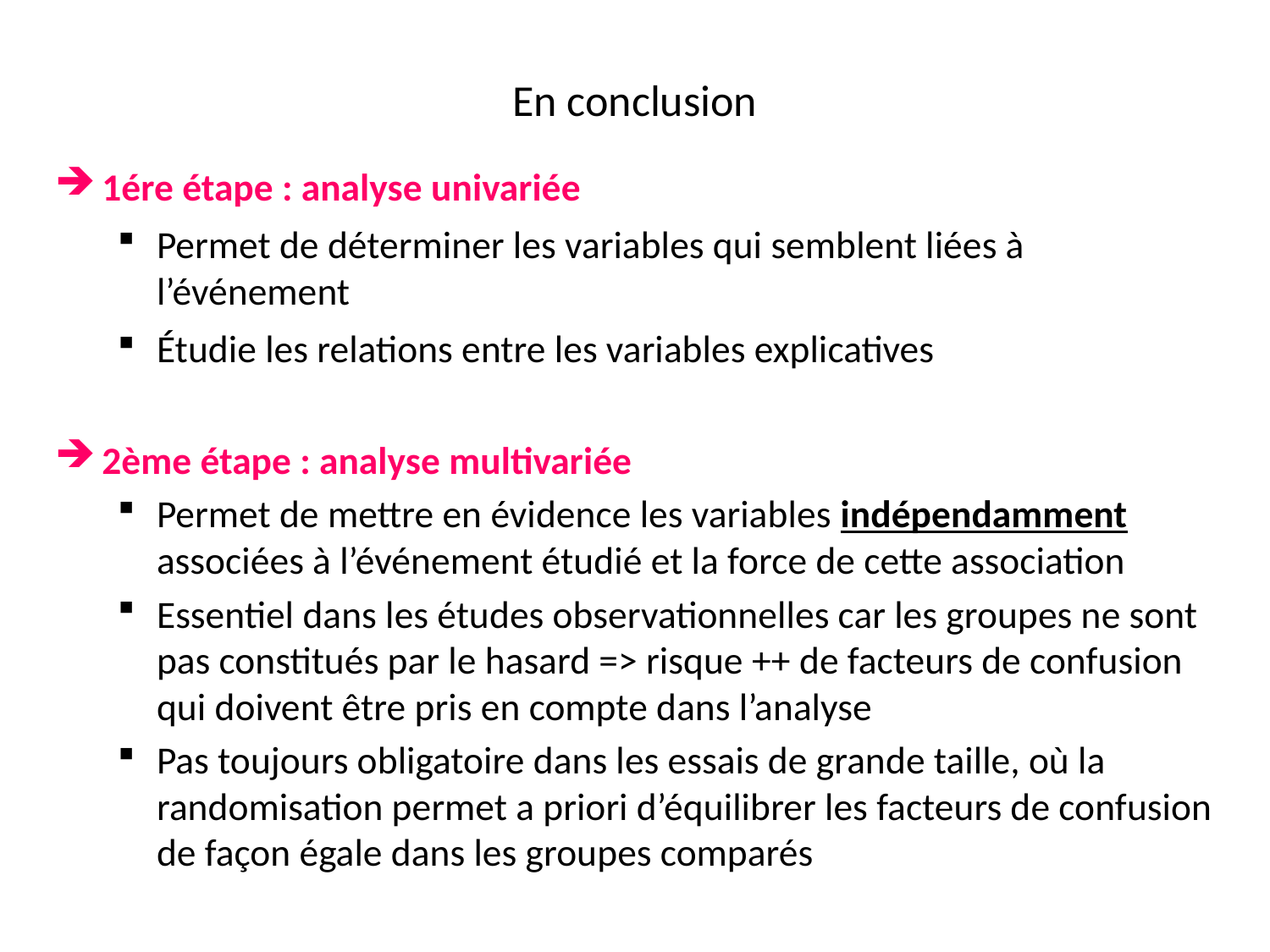

# En conclusion
1ére étape : analyse univariée
Permet de déterminer les variables qui semblent liées à l’événement
Étudie les relations entre les variables explicatives

2ème étape : analyse multivariée
Permet de mettre en évidence les variables indépendamment associées à l’événement étudié et la force de cette association
Essentiel dans les études observationnelles car les groupes ne sont pas constitués par le hasard => risque ++ de facteurs de confusion qui doivent être pris en compte dans l’analyse
Pas toujours obligatoire dans les essais de grande taille, où la randomisation permet a priori d’équilibrer les facteurs de confusion de façon égale dans les groupes comparés